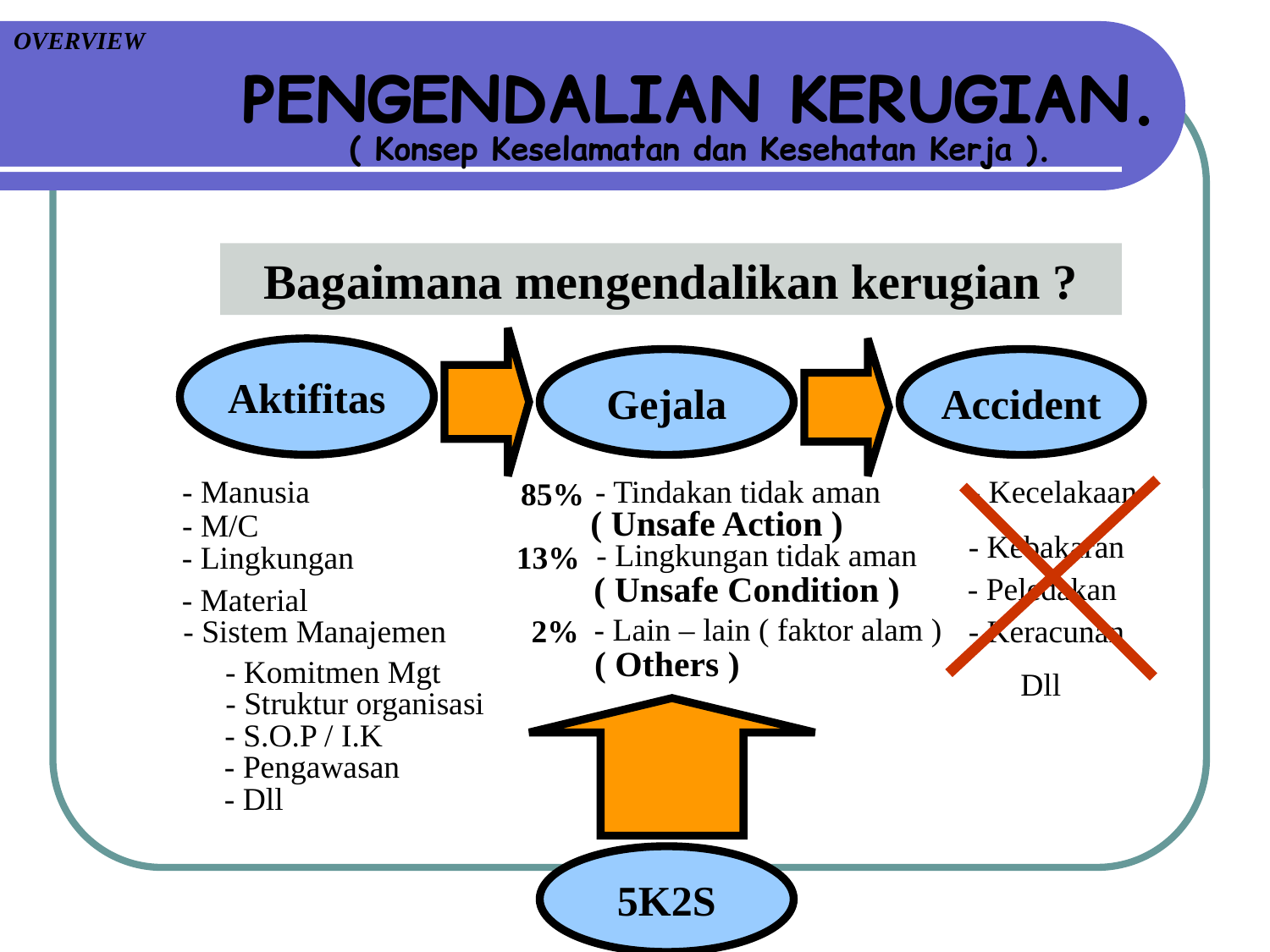

OVERVIEW
PENGENDALIAN KERUGIAN.

( Konsep Keselamatan dan Kesehatan Kerja ).

Bagaimana mengendalikan kerugian ?

Aktifitas

Gejala
Accident
 - Kecelakaan
- Manusia
- Tindakan tidak aman
( Unsafe Action )
85%

- M/C
 - Kebakaran
- Lingkungan tidak aman
( Unsafe Condition )
- Lingkungan
13%
 - Peledakan
- Material
- Lain – lain ( faktor alam )
( Others )
- Sistem Manajemen
2%
 - Keracunan
- Komitmen Mgt
 Dll
- Struktur organisasi

- S.O.P / I.K
- Pengawasan
- Dll
5K2S